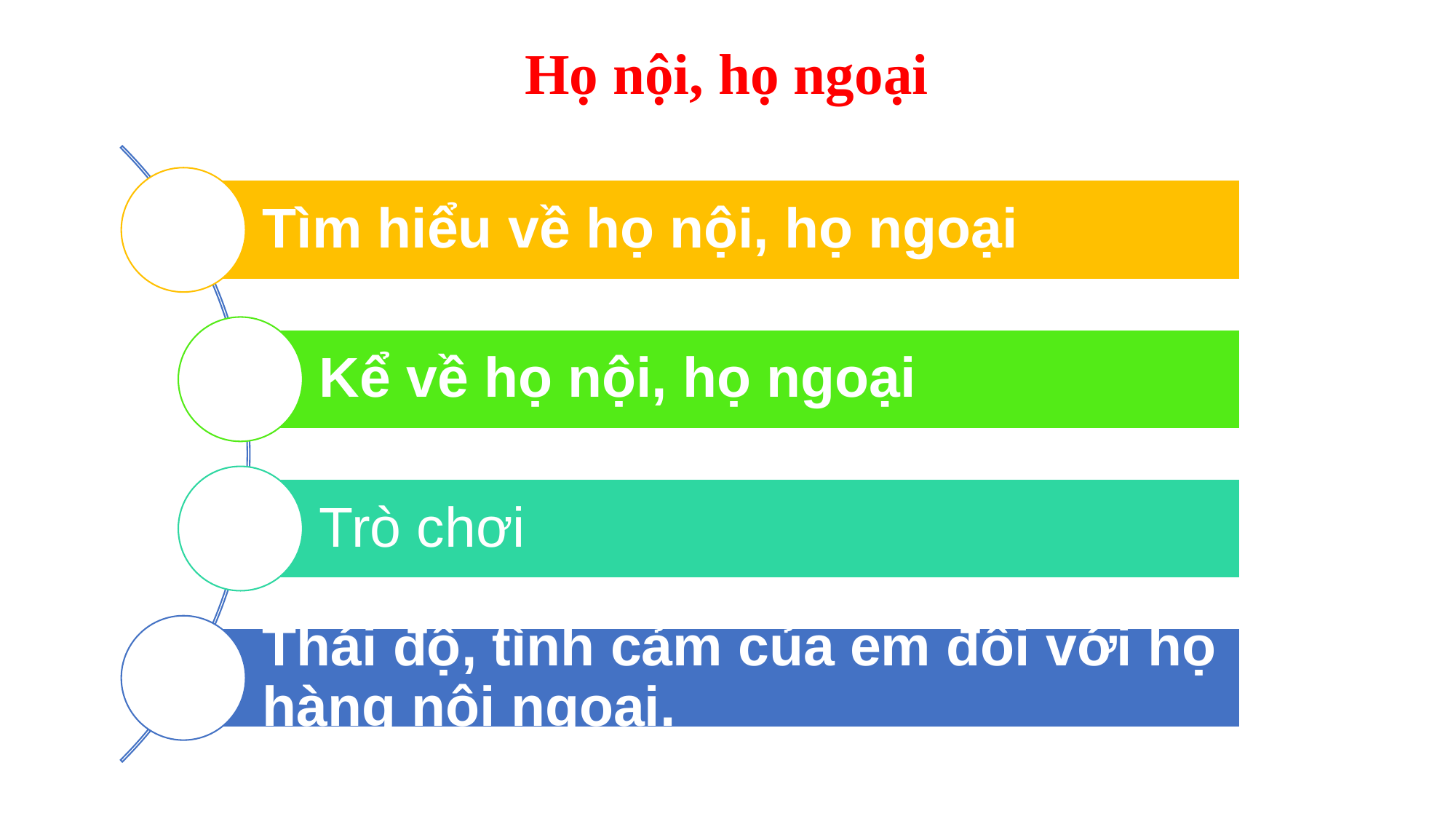

Họ nội, họ ngoại
Tìm hiểu về họ nội, họ ngoại
Kể về họ nội, họ ngoại
Trò chơi
Thái độ, tình cảm của em đối với họ hàng nội ngoại.